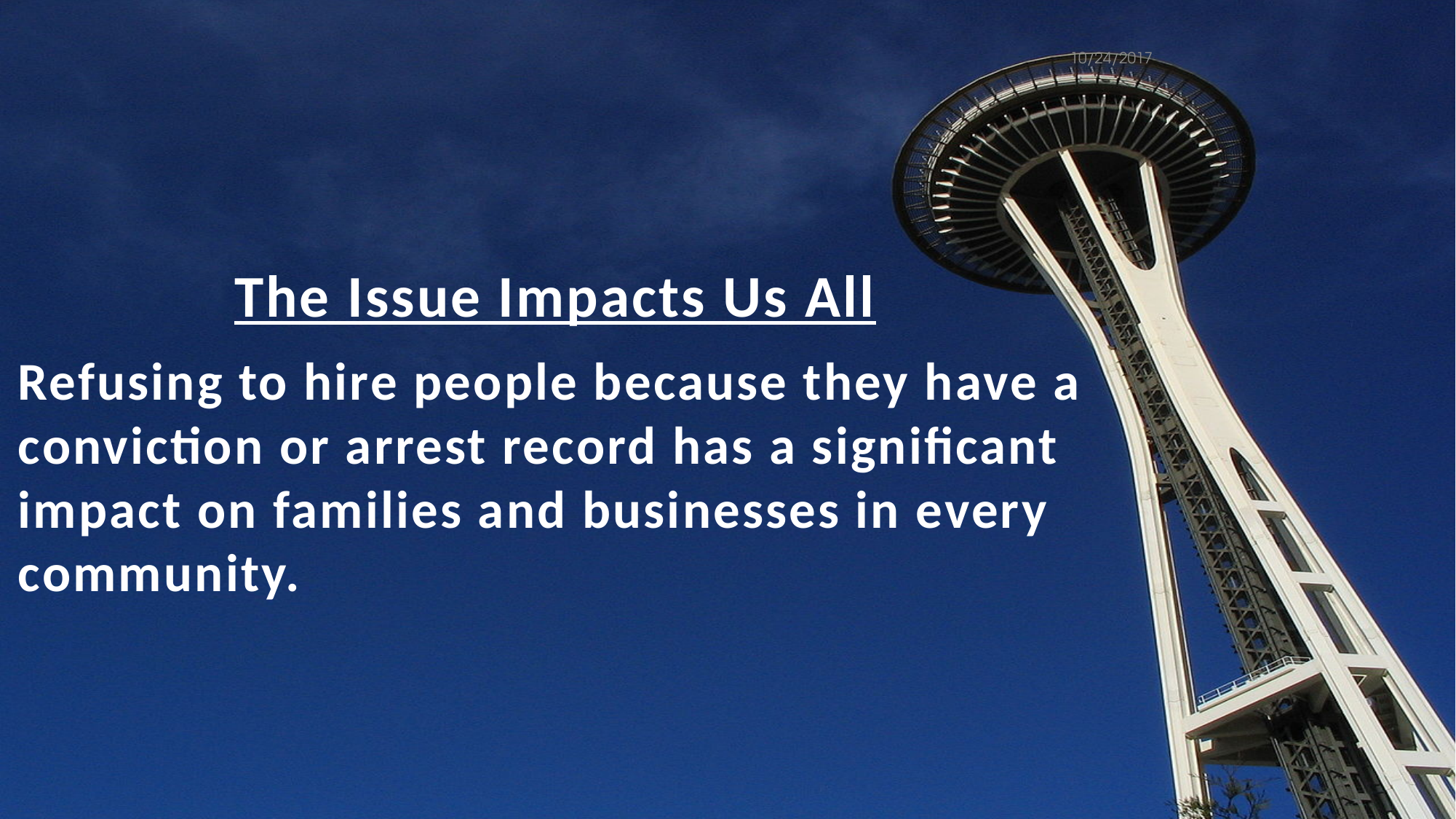

10/24/2017
The Issue Impacts Us All
Refusing to hire people because they have a conviction or arrest record has a significant impact on families and businesses in every community.